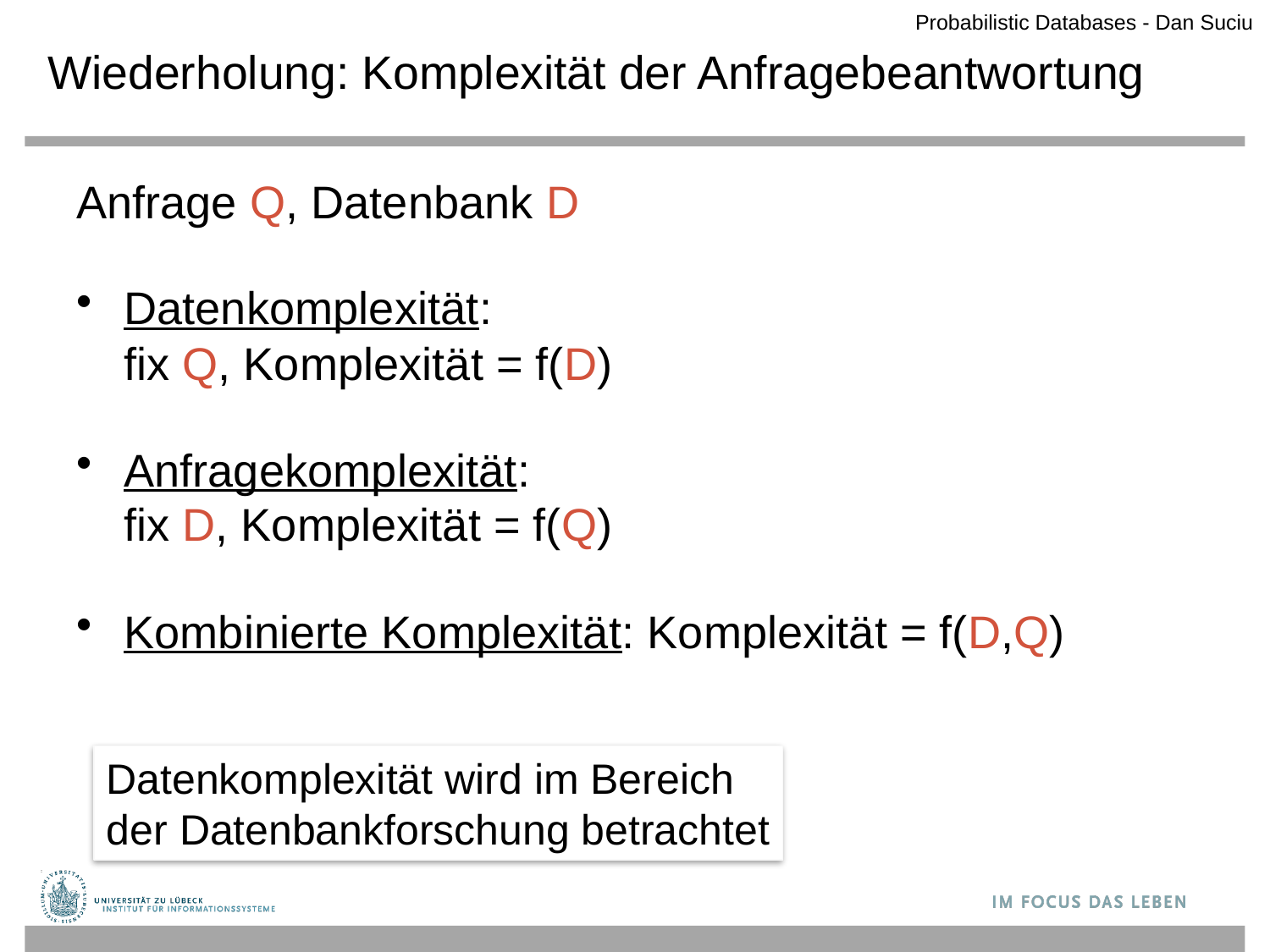

Probabilistic Databases - Dan Suciu
# Wiederholung: Komplexität der Anfragebeantwortung
Anfrage Q, Datenbank D
Datenkomplexität:
fix Q, Komplexität = f(D)
Anfragekomplexität:
fix D, Komplexität = f(Q)
Kombinierte Komplexität: Komplexität = f(D,Q)
Datenkomplexität wird im Bereich
der Datenbankforschung betrachtet